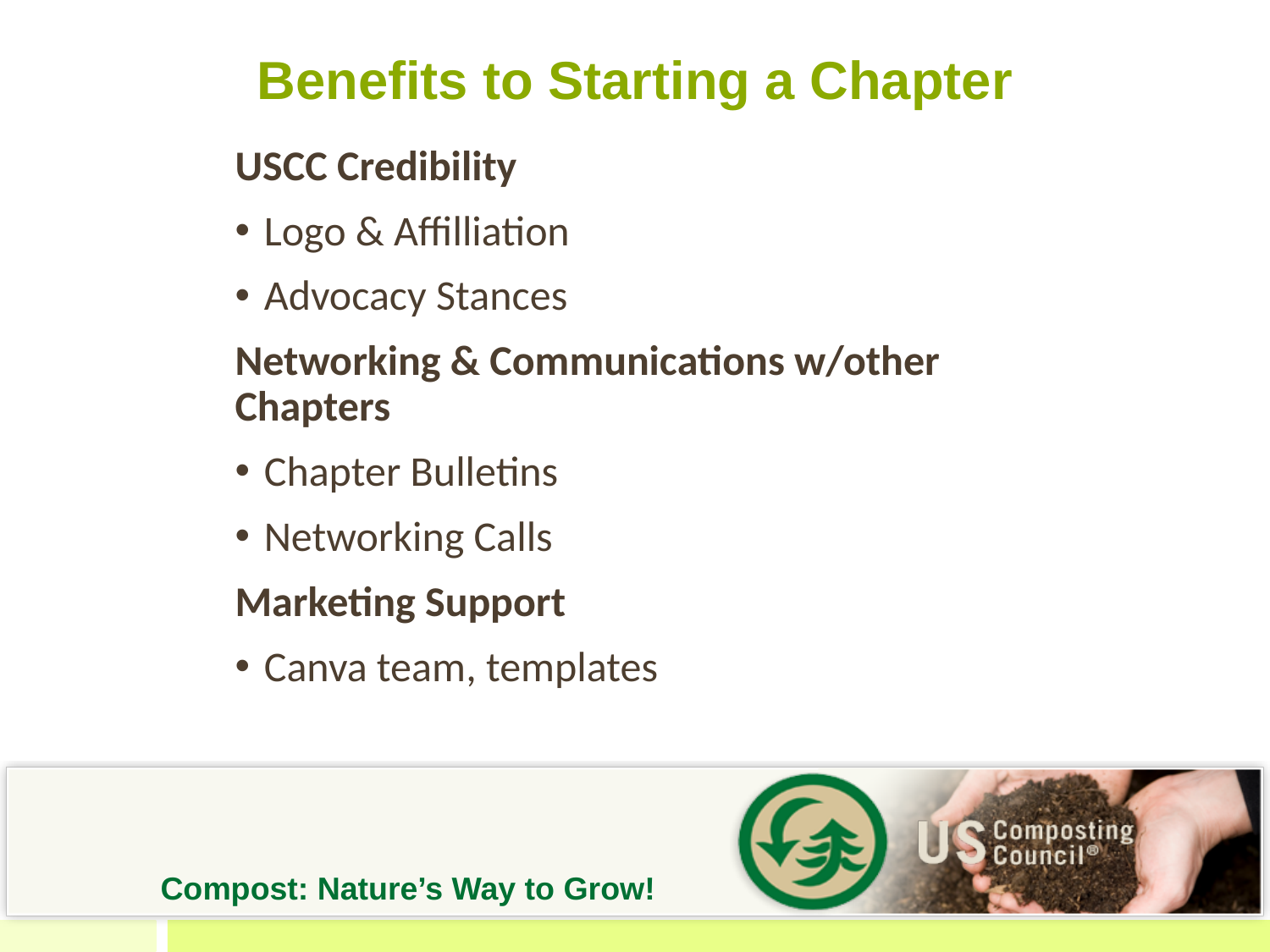

# Benefits to Starting a Chapter
USCC Credibility
Logo & Affilliation
Advocacy Stances
Networking & Communications w/other Chapters
Chapter Bulletins
Networking Calls
Marketing Support
Canva team, templates